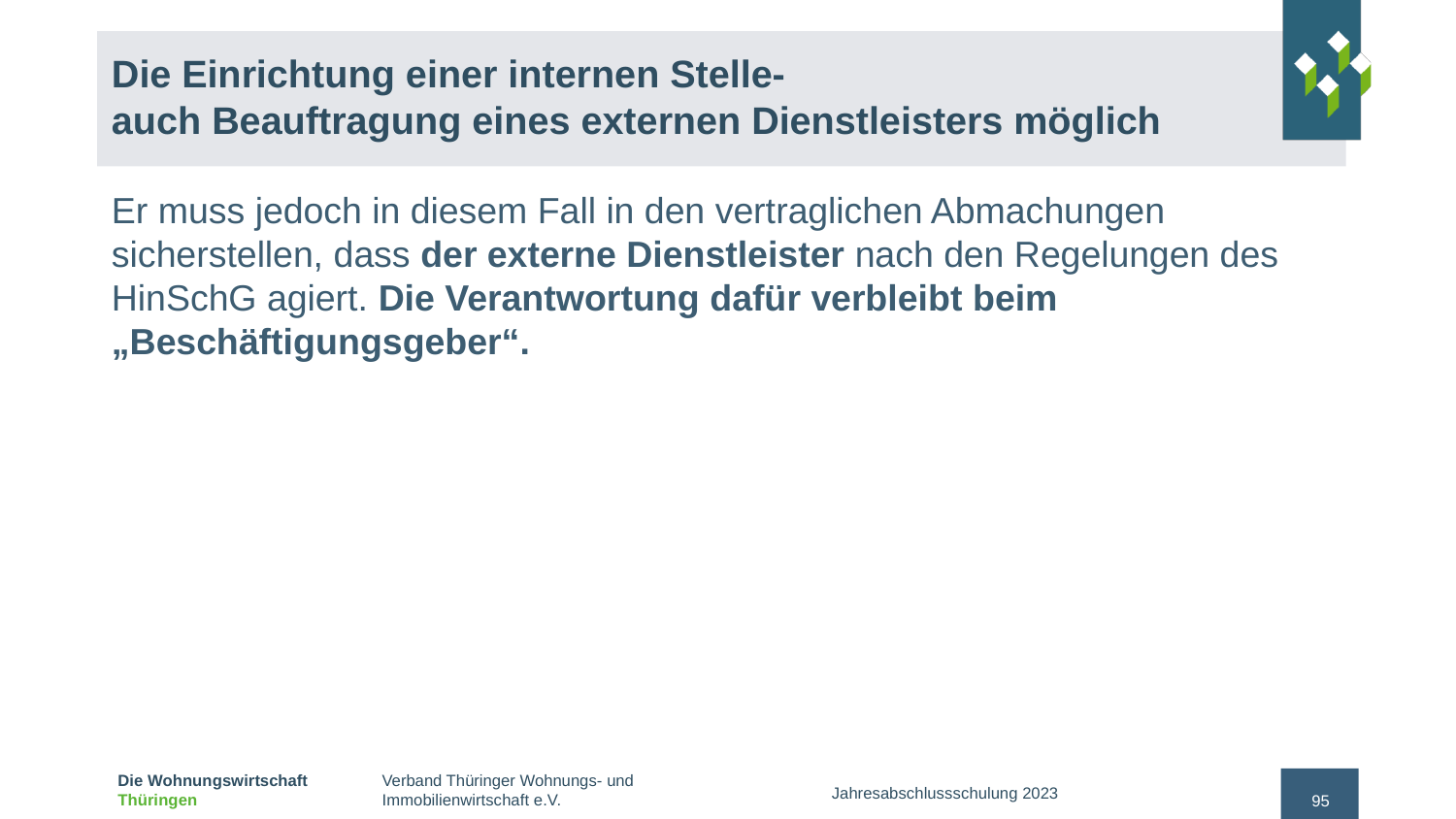

# Die Einrichtung einer internen Stelle- auch Beauftragung eines externen Dienstleisters möglich
Er muss jedoch in diesem Fall in den vertraglichen Abmachungen sicherstellen, dass der externe Dienstleister nach den Regelungen des HinSchG agiert. Die Verantwortung dafür verbleibt beim „Beschäftigungsgeber“.
Jahresabschlussschulung 2023